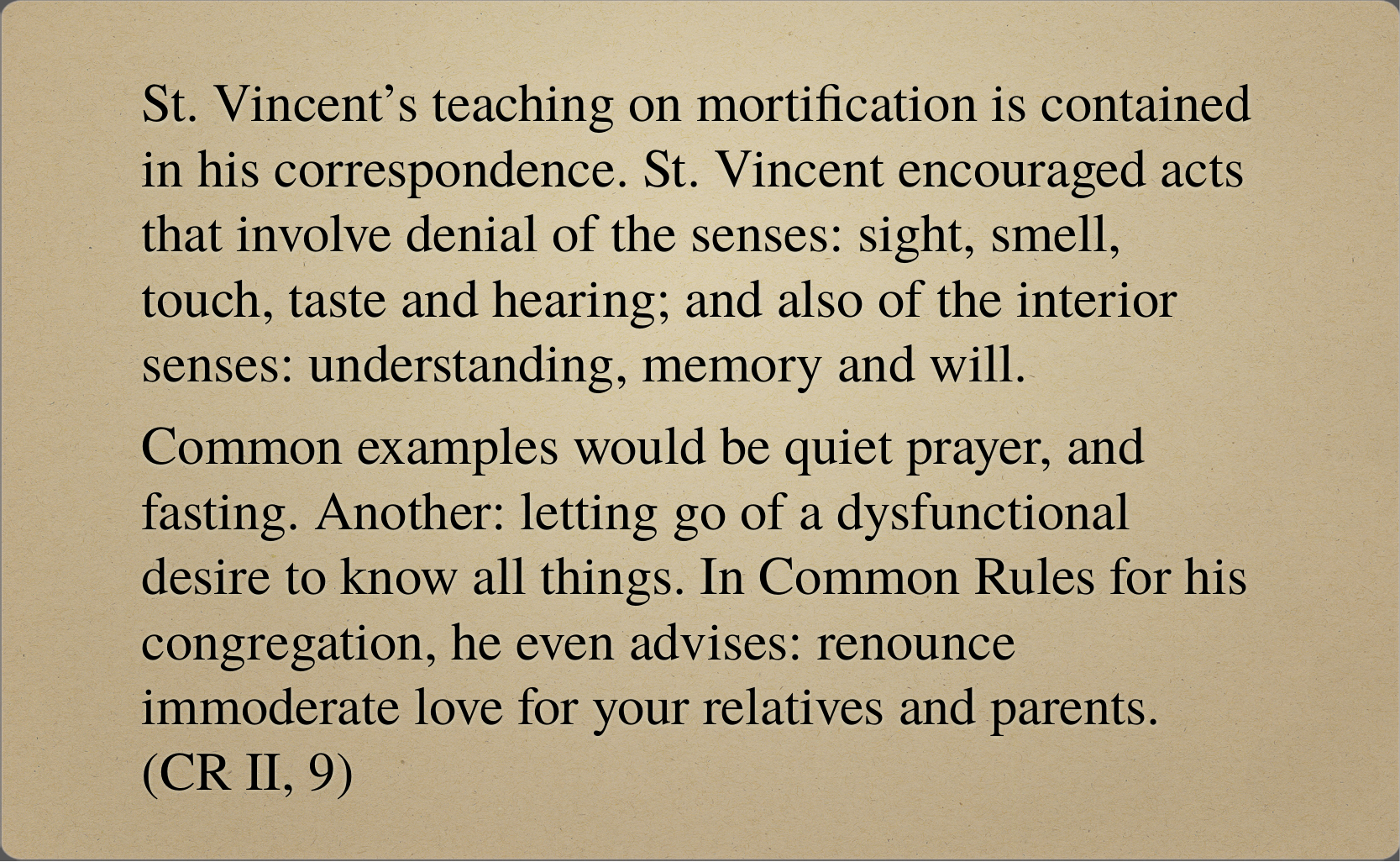

# St. Vincent’s teaching on mortification is contained in his correspondence. St. Vincent encouraged acts that involve denial of the senses: sight, smell, touch, taste and hearing; and also of the interior senses: understanding, memory and will.
Common examples would be quiet prayer, and fasting. Another: letting go of a dysfunctional desire to know all things. In Common Rules for his congregation, he even advises: renounce immoderate love for your relatives and parents. (CR II, 9)